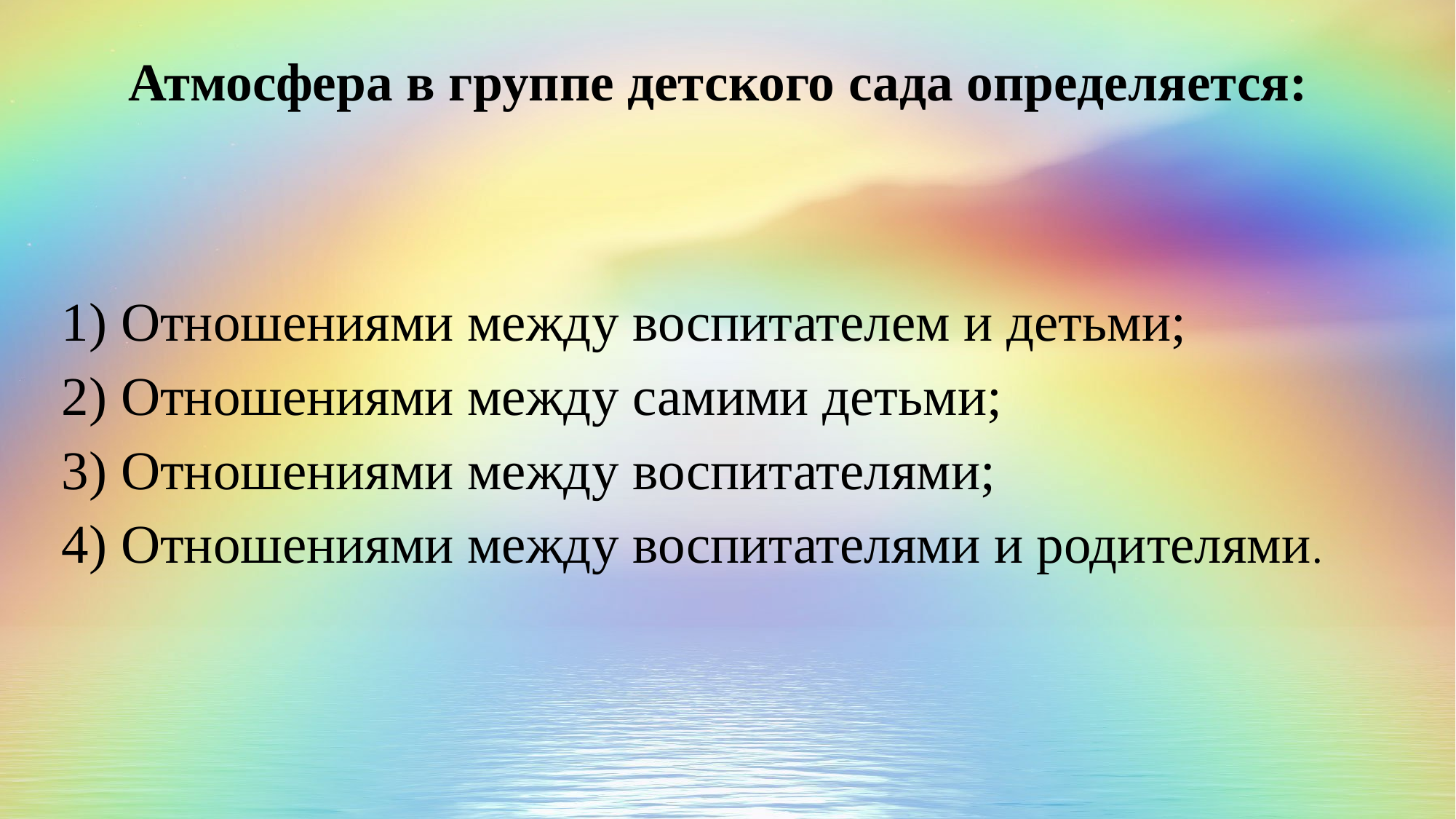

# Атмосфера в группе детского сада определяется:
1) Отношениями между воспитателем и детьми;
2) Отношениями между самими детьми;
3) Отношениями между воспитателями;
4) Отношениями между воспитателями и родителями.